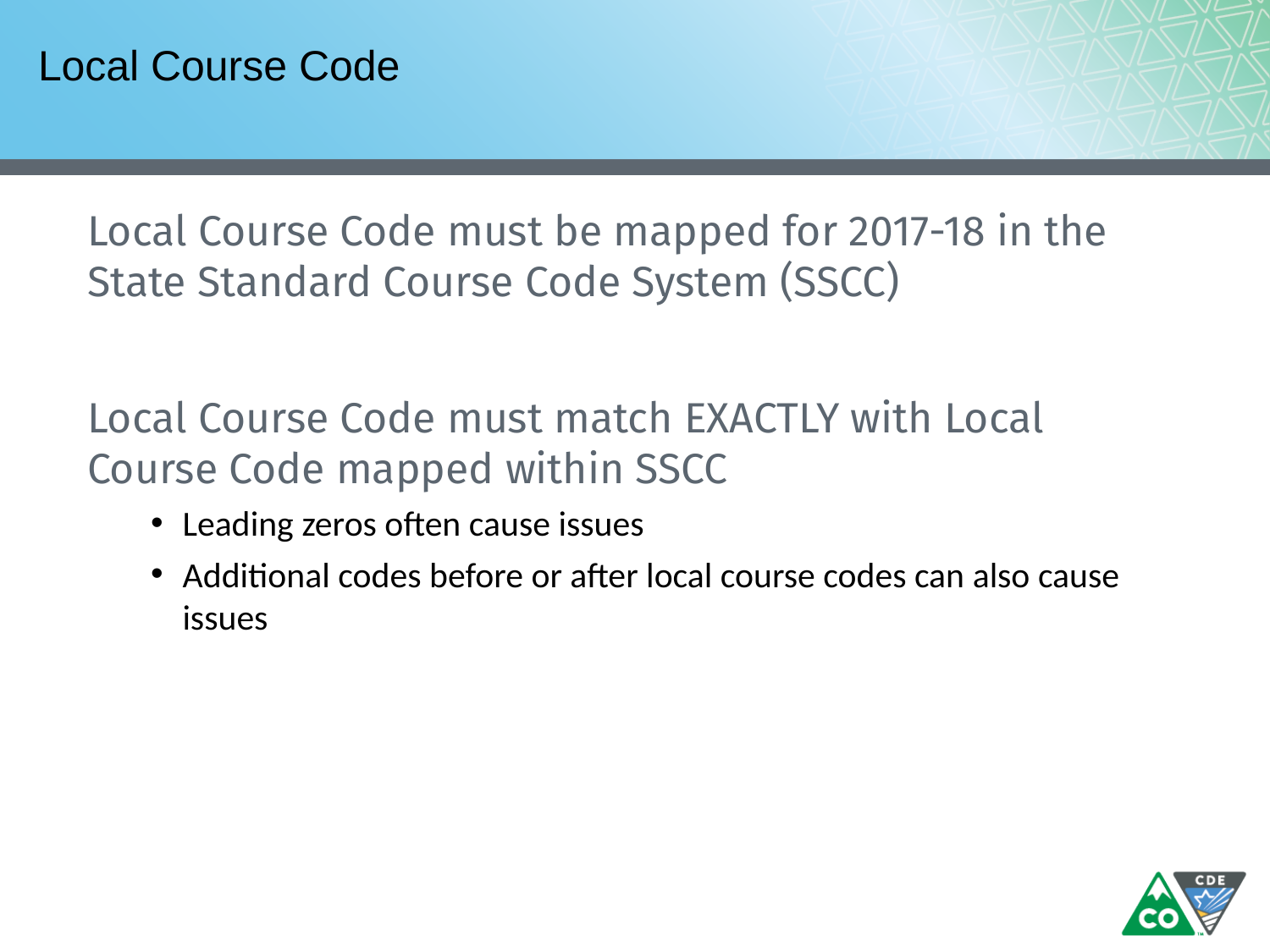

# Local Course Code
Local Course Code must be mapped for 2017-18 in the State Standard Course Code System (SSCC)

Local Course Code must match EXACTLY with Local Course Code mapped within SSCC
Leading zeros often cause issues
Additional codes before or after local course codes can also cause issues